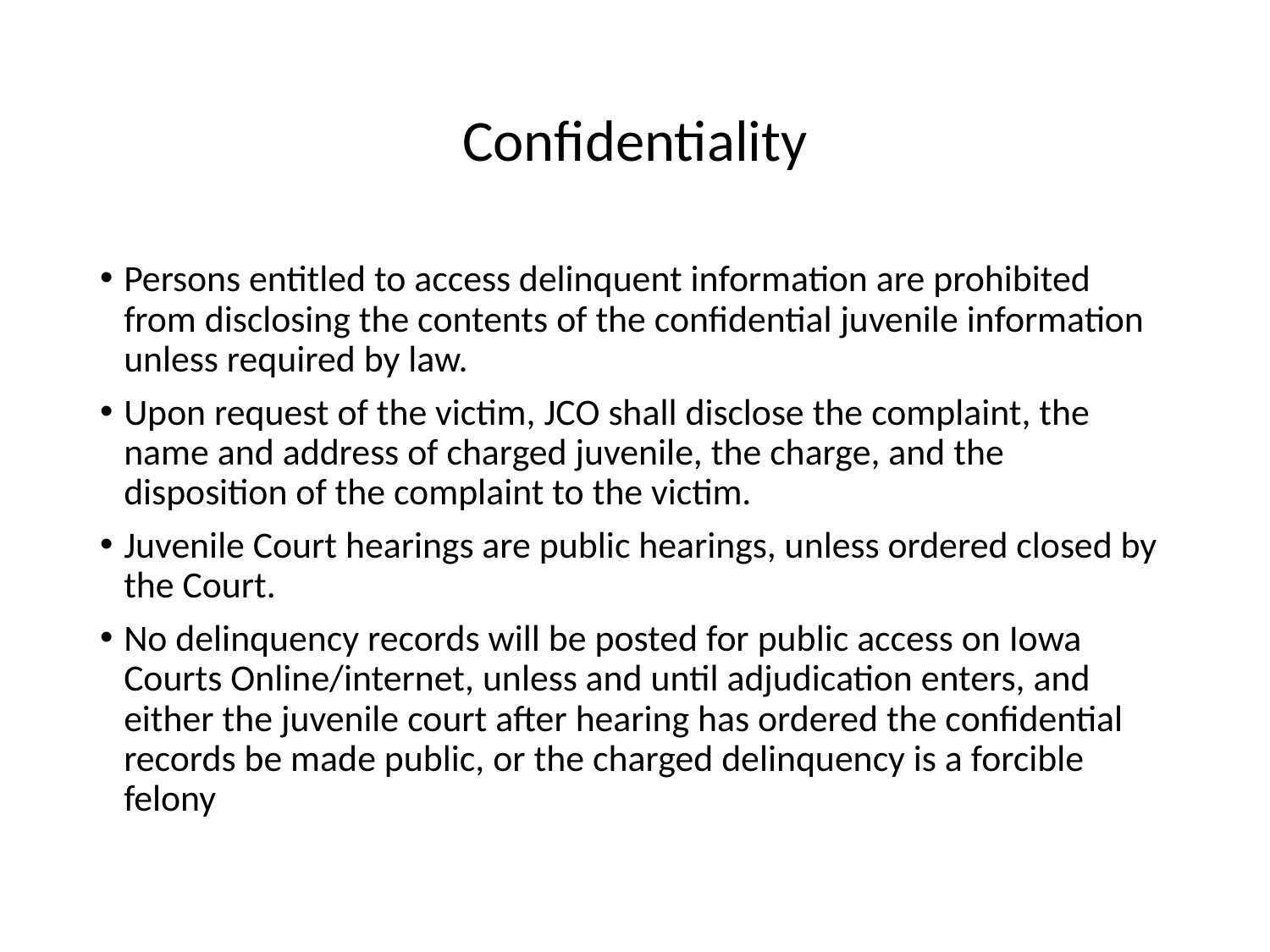

# Confidentiality
Persons entitled to access delinquent information are prohibited from disclosing the contents of the confidential juvenile information unless required by law.
Upon request of the victim, JCO shall disclose the complaint, the name and address of charged juvenile, the charge, and the disposition of the complaint to the victim.
Juvenile Court hearings are public hearings, unless ordered closed by the Court.
No delinquency records will be posted for public access on Iowa Courts Online/internet, unless and until adjudication enters, and either the juvenile court after hearing has ordered the confidential records be made public, or the charged delinquency is a forcible felony